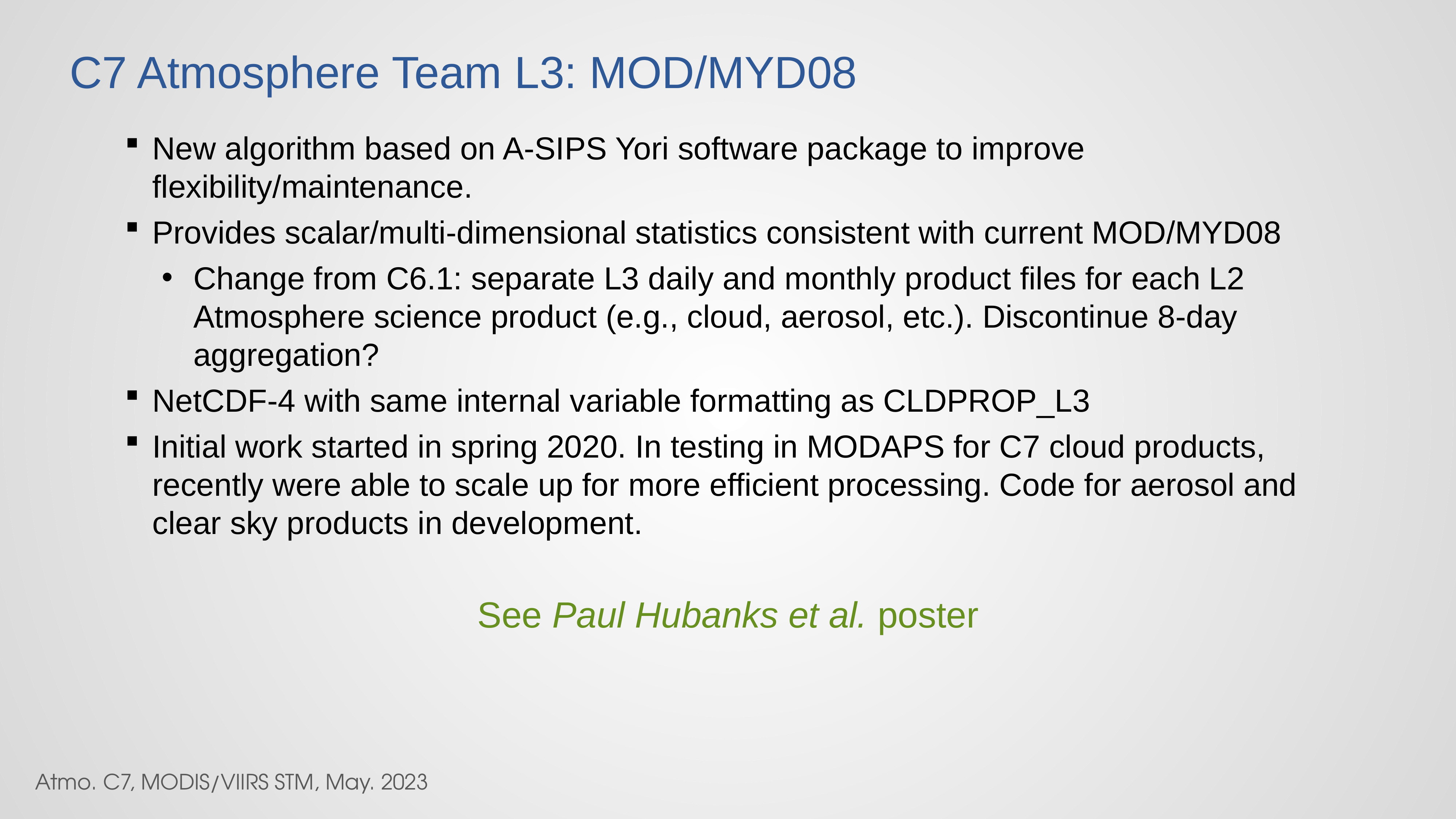

C7 Atmosphere Team L3: MOD/MYD08
New algorithm based on A-SIPS Yori software package to improve flexibility/maintenance.
Provides scalar/multi-dimensional statistics consistent with current MOD/MYD08
Change from C6.1: separate L3 daily and monthly product files for each L2 Atmosphere science product (e.g., cloud, aerosol, etc.). Discontinue 8-day aggregation?
NetCDF-4 with same internal variable formatting as CLDPROP_L3
Initial work started in spring 2020. In testing in MODAPS for C7 cloud products, recently were able to scale up for more efficient processing. Code for aerosol and clear sky products in development.
See Paul Hubanks et al. poster
Atmo. C7, MODIS/VIIRS STM, May. 2023